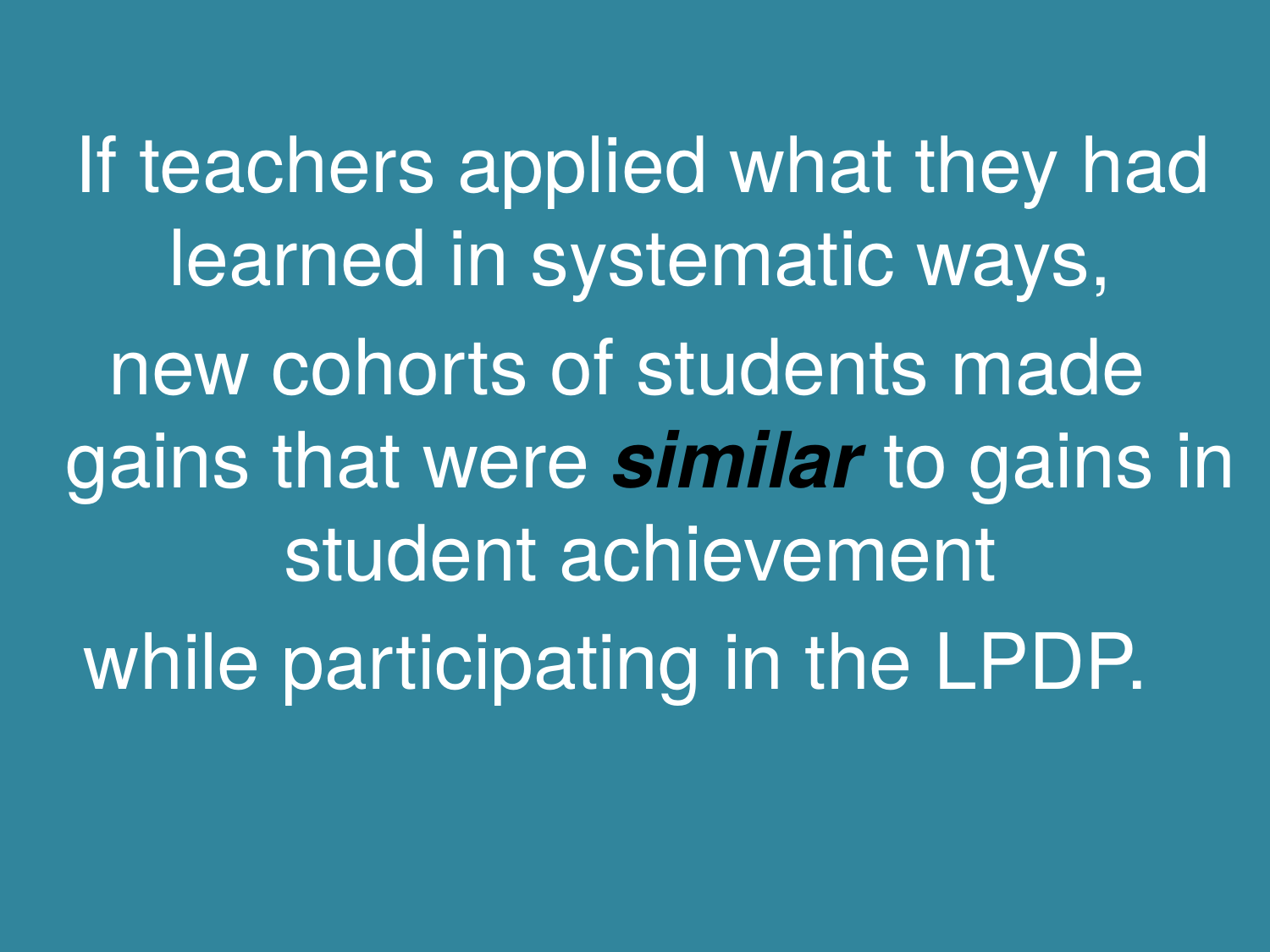

If teachers applied what they had learned in systematic ways,
new cohorts of students made gains that were similar to gains in student achievement
while participating in the LPDP.